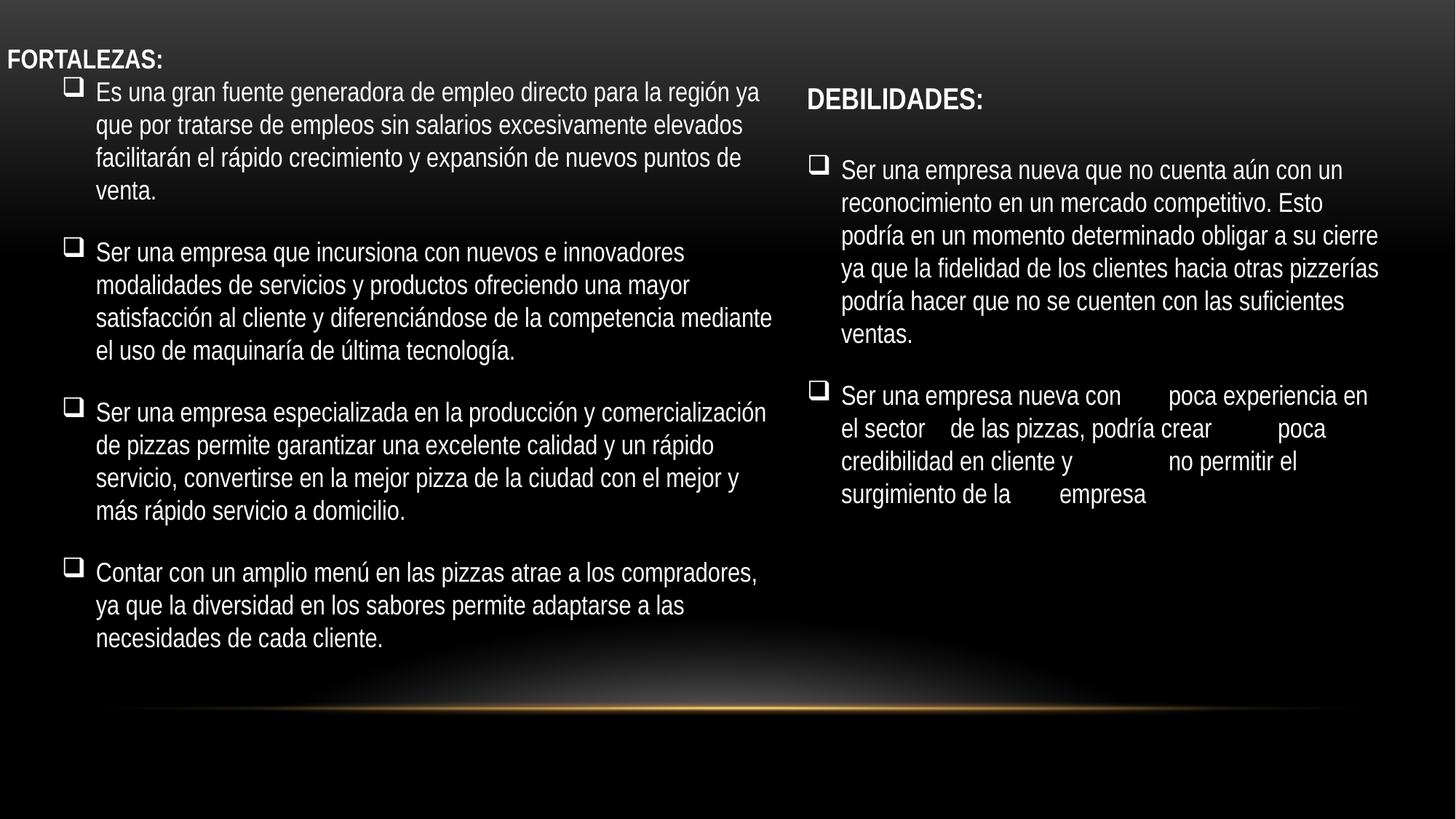

FORTALEZAS:
Es una gran fuente generadora de empleo directo para la región ya que por tratarse de empleos sin salarios excesivamente elevados facilitarán el rápido crecimiento y expansión de nuevos puntos de venta.

Ser una empresa que incursiona con nuevos e innovadores modalidades de servicios y productos ofreciendo una mayor satisfacción al cliente y diferenciándose de la competencia mediante el uso de maquinaría de última tecnología.

Ser una empresa especializada en la producción y comercialización de pizzas permite garantizar una excelente calidad y un rápido servicio, convertirse en la mejor pizza de la ciudad con el mejor y más rápido servicio a domicilio.

Contar con un amplio menú en las pizzas atrae a los compradores, ya que la diversidad en los sabores permite adaptarse a las necesidades de cada cliente.

DEBILIDADES:

Ser una empresa nueva que no cuenta aún con un reconocimiento en un mercado competitivo. Esto podría en un momento determinado obligar a su cierre ya que la fidelidad de los clientes hacia otras pizzerías podría hacer que no se cuenten con las suficientes ventas.

Ser una empresa nueva con 	poca experiencia en el sector 	de las pizzas, podría crear 	poca credibilidad en cliente y 	no permitir el surgimiento de la 	empresa